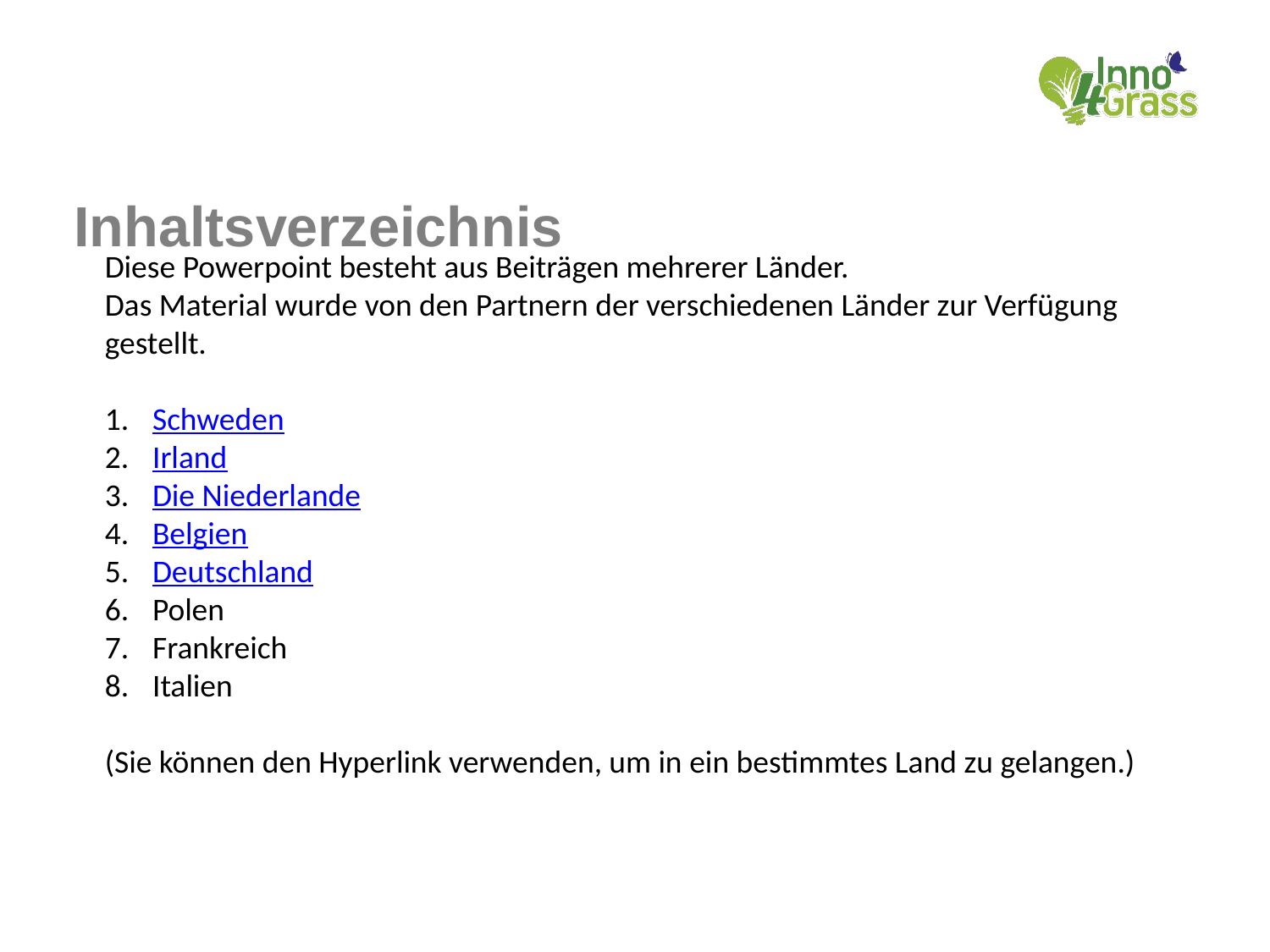

# Inhaltsverzeichnis
Diese Powerpoint besteht aus Beiträgen mehrerer Länder.
Das Material wurde von den Partnern der verschiedenen Länder zur Verfügung gestellt.

Schweden
Irland
Die Niederlande
Belgien
Deutschland
Polen
Frankreich
Italien

(Sie können den Hyperlink verwenden, um in ein bestimmtes Land zu gelangen.)